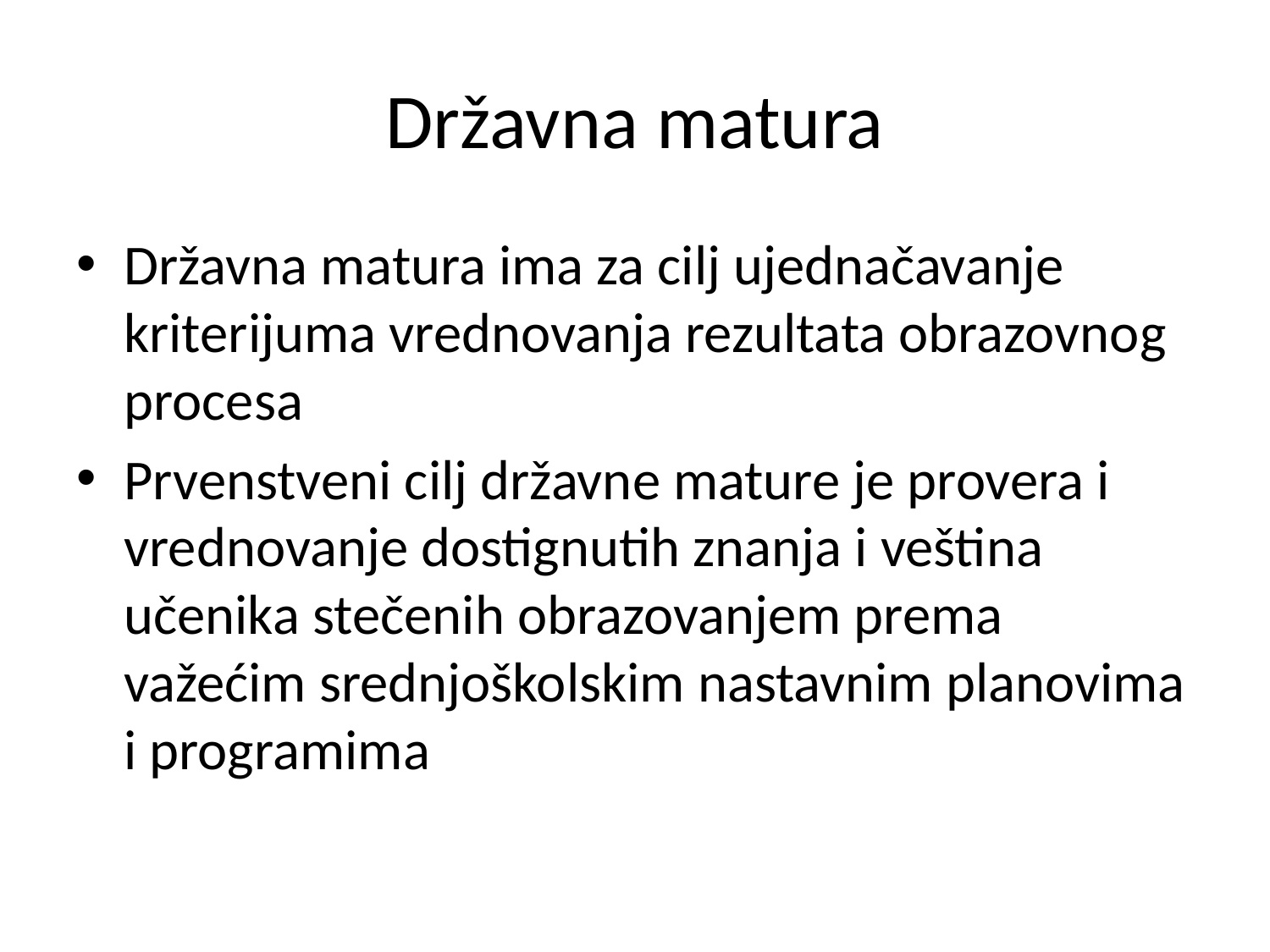

# Državna matura
Državna matura ima za cilj ujednačavanje kriterijuma vrednovanja rezultata obrazovnog procesa
Prvenstveni cilj državne mature je provera i vrednovanje dostignutih znanja i veština učenika stečenih obrazovanjem prema važećim srednjoškolskim nastavnim planovima i programima